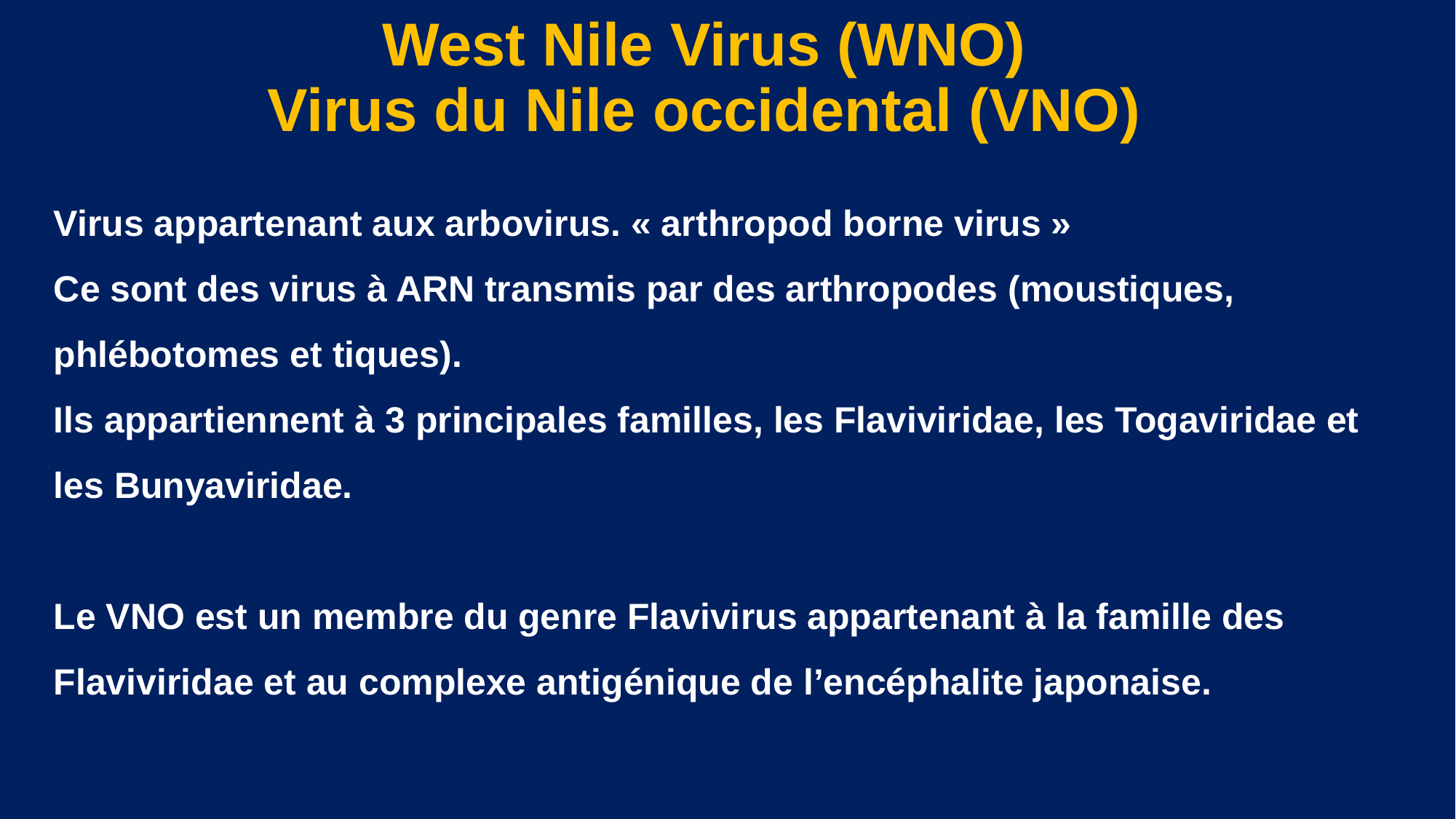

West Nile Virus (WNO)
Virus du Nile occidental (VNO)
# Virus appartenant aux arbovirus. « arthropod borne virus » Ce sont des virus à ARN transmis par des arthropodes (moustiques, phlébotomes et tiques). Ils appartiennent à 3 principales familles, les Flaviviridae, les Togaviridae et les Bunyaviridae. Le VNO est un membre du genre Flavivirus appartenant à la famille des Flaviviridae et au complexe antigénique de l’encéphalite japonaise.